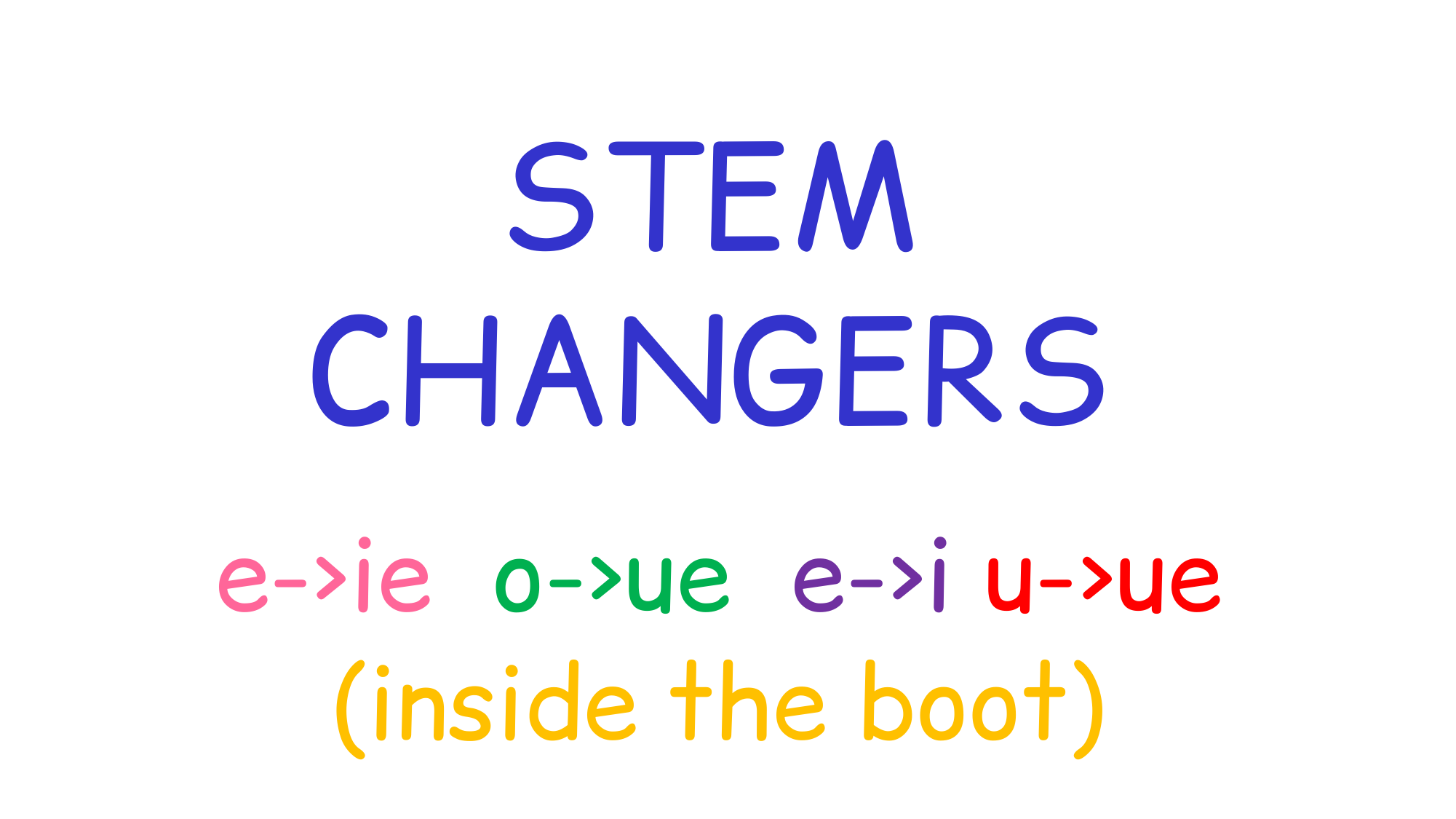

# STEM CHANGERS
e->ie  o->ue  e->i u->ue
(inside the boot)